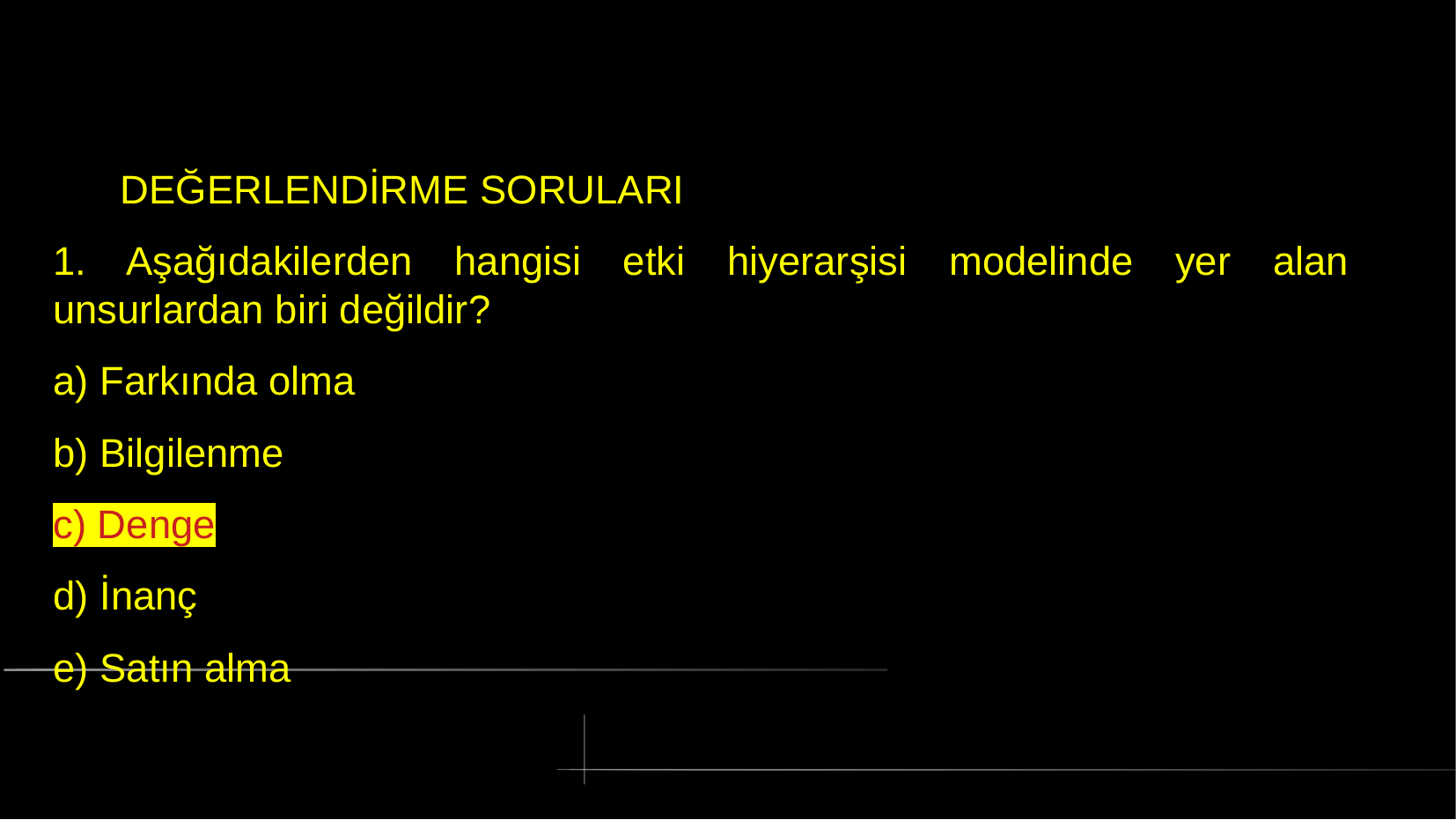

# DEĞERLENDİRME SORULARI
1. Aşağıdakilerden hangisi etki hiyerarşisi modelinde yer alan unsurlardan biri değildir?
a) Farkında olma
b) Bilgilenme
c) Denge
d) İnanç
e) Satın alma